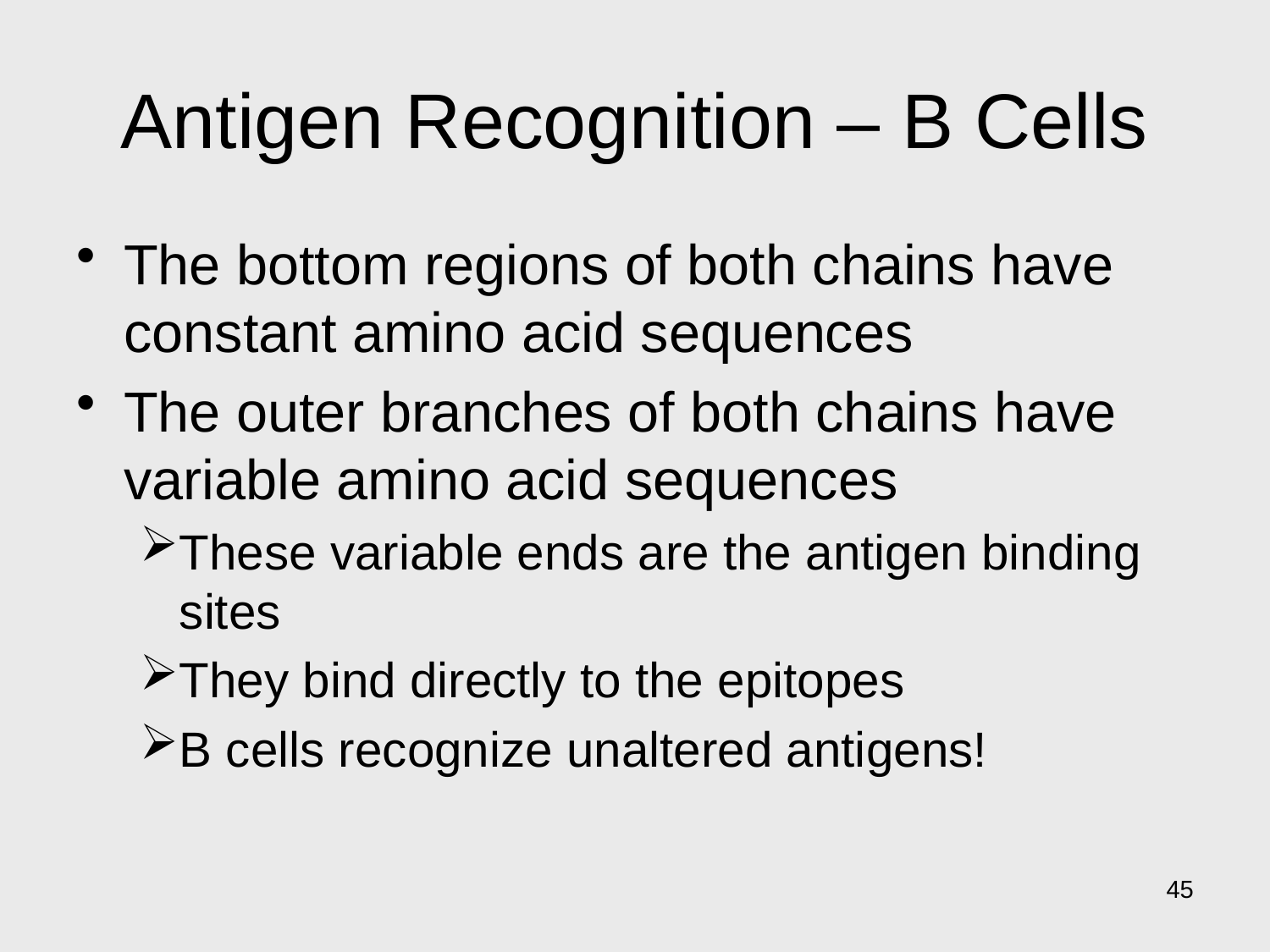

# Antigen Recognition – B Cells
The bottom regions of both chains have constant amino acid sequences
The outer branches of both chains have variable amino acid sequences
These variable ends are the antigen binding sites
They bind directly to the epitopes
B cells recognize unaltered antigens!

45